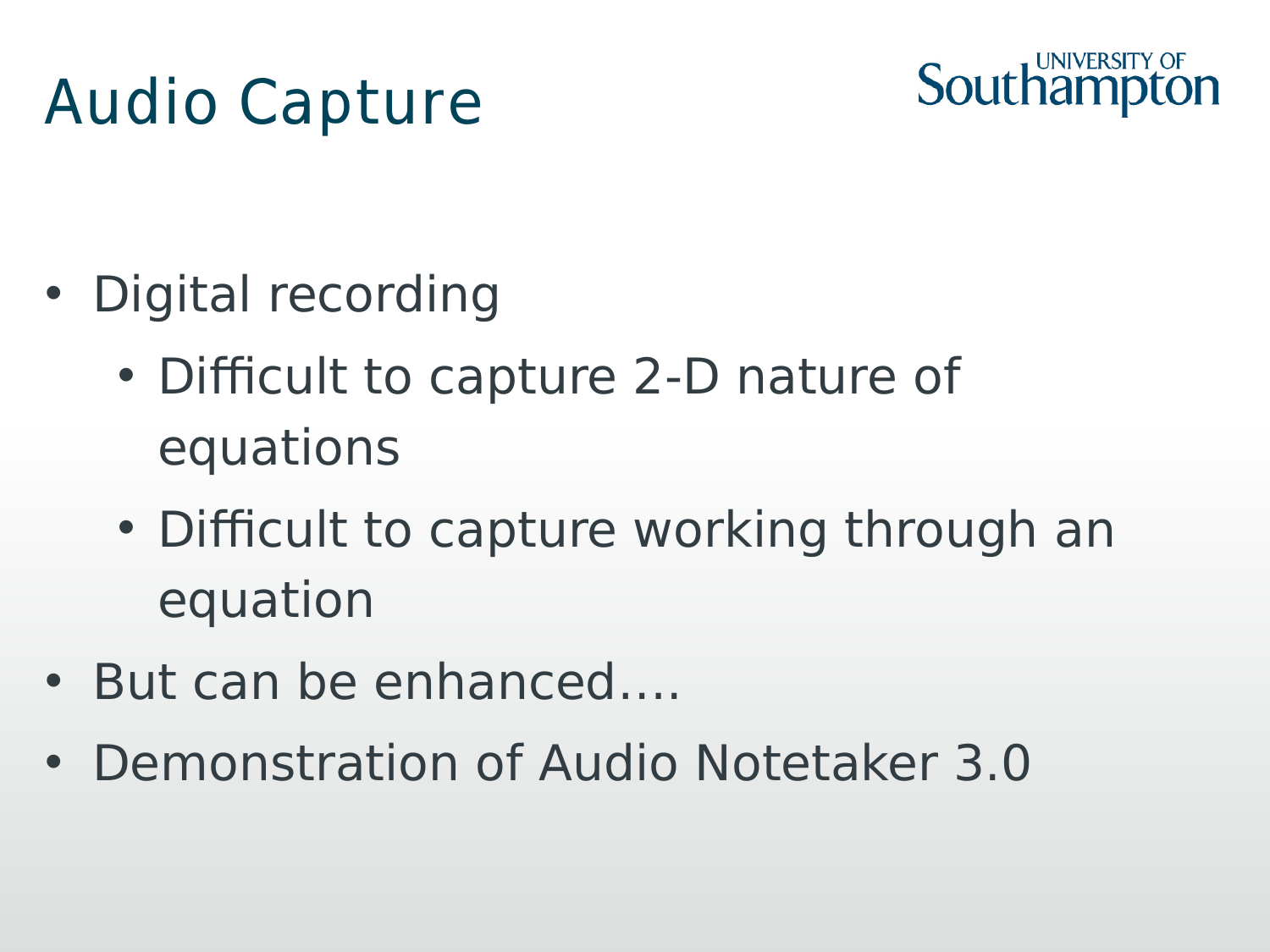

# Audio Capture
Digital recording
Difficult to capture 2-D nature of equations
Difficult to capture working through an equation
But can be enhanced….
Demonstration of Audio Notetaker 3.0